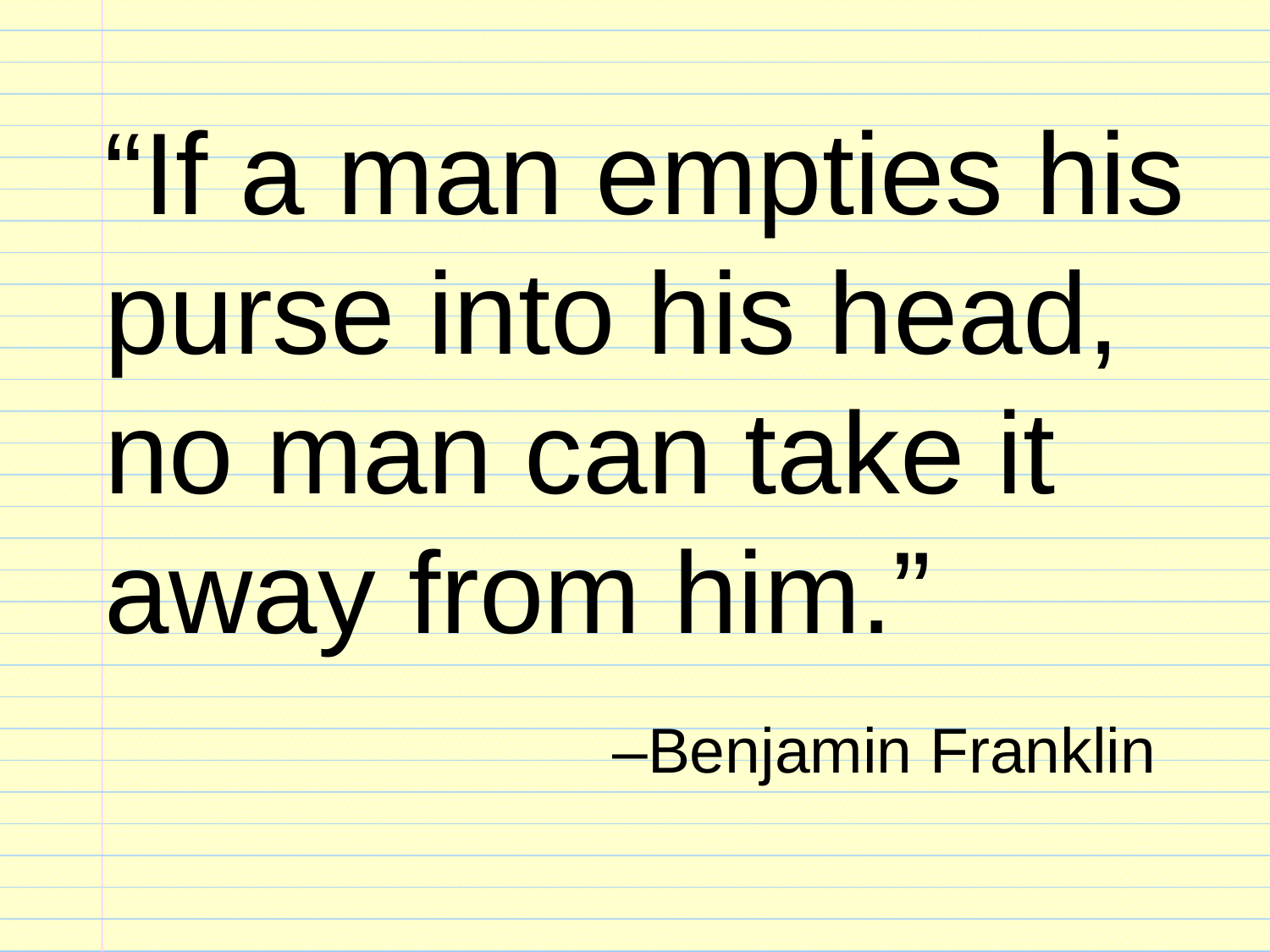

“If a man empties his purse into his head, no man can take it away from him.”
				–Benjamin Franklin